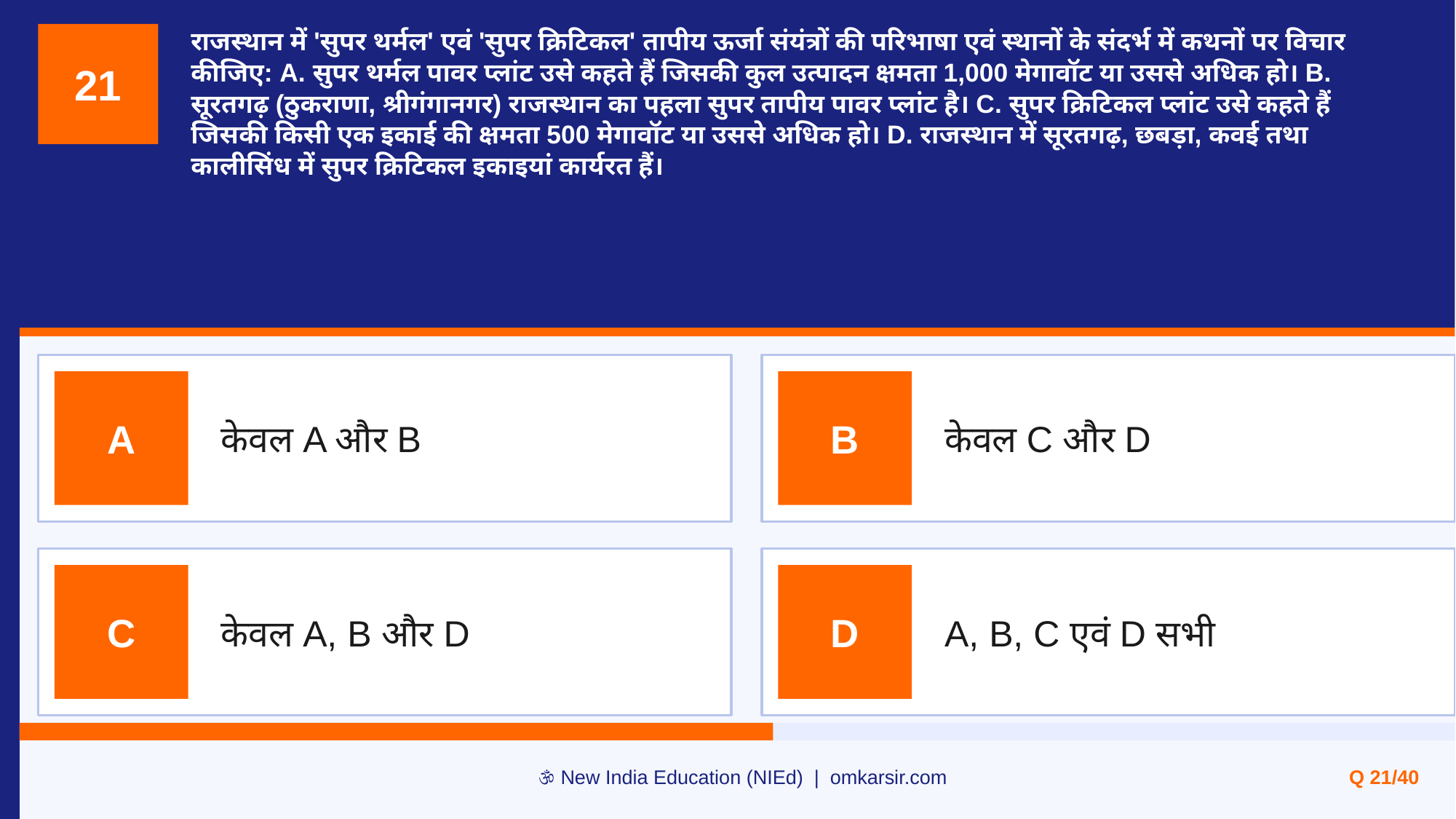

राजस्थान में 'सुपर थर्मल' एवं 'सुपर क्रिटिकल' तापीय ऊर्जा संयंत्रों की परिभाषा एवं स्थानों के संदर्भ में कथनों पर विचार कीजिए: A. सुपर थर्मल पावर प्लांट उसे कहते हैं जिसकी कुल उत्पादन क्षमता 1,000 मेगावॉट या उससे अधिक हो। B. सूरतगढ़ (ठुकराणा, श्रीगंगानगर) राजस्थान का पहला सुपर तापीय पावर प्लांट है। C. सुपर क्रिटिकल प्लांट उसे कहते हैं जिसकी किसी एक इकाई की क्षमता 500 मेगावॉट या उससे अधिक हो। D. राजस्थान में सूरतगढ़, छबड़ा, कवई तथा कालीसिंध में सुपर क्रिटिकल इकाइयां कार्यरत हैं।
21

केवल A और B
केवल C और D
A
B

केवल A, B और D
A, B, C एवं D सभी
C
D

🕉️ New India Education (NIEd)  |  omkarsir.com
Q 21/40